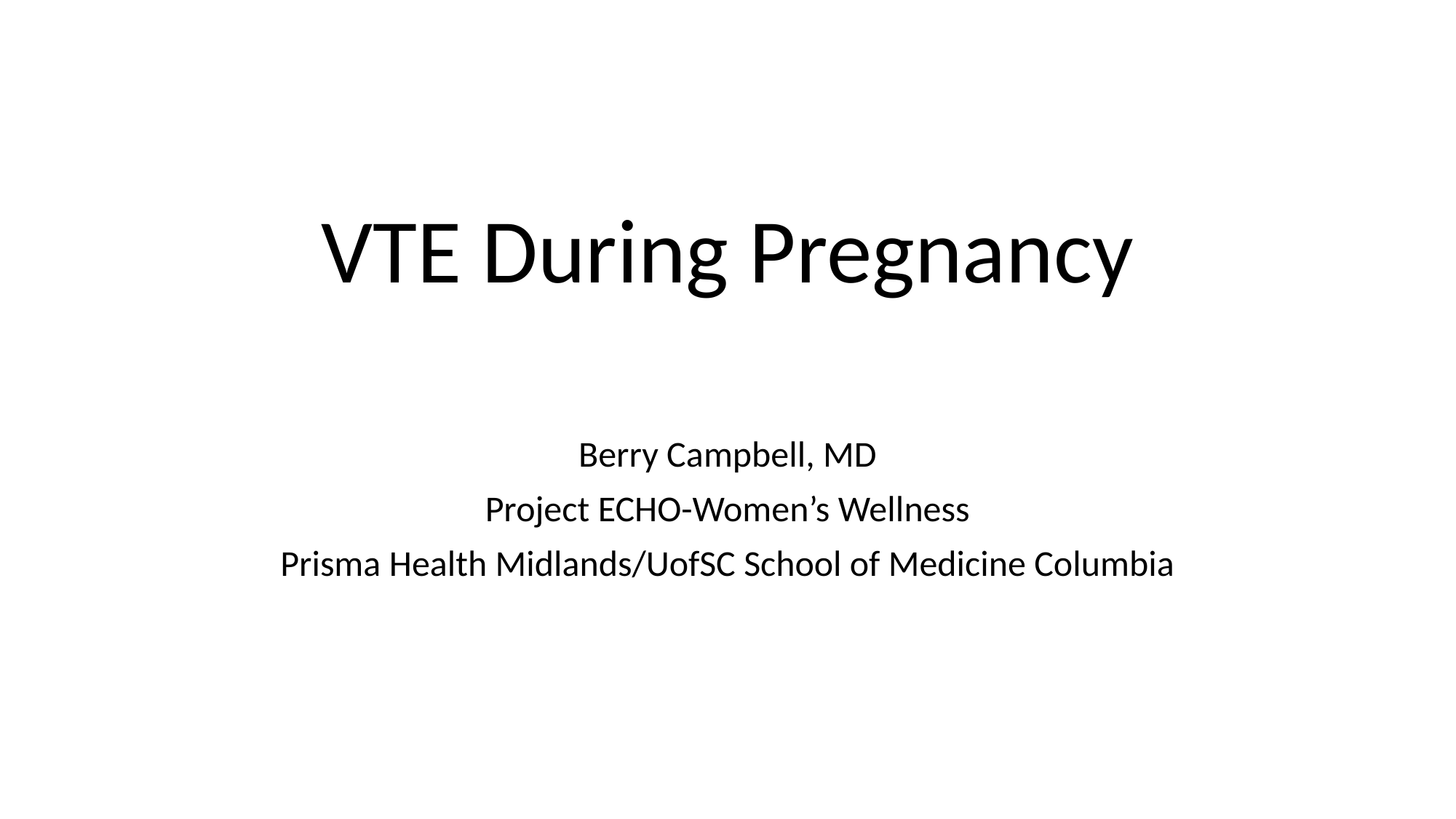

# VTE During Pregnancy
Berry Campbell, MD
Project ECHO-Women’s Wellness
Prisma Health Midlands/UofSC School of Medicine Columbia